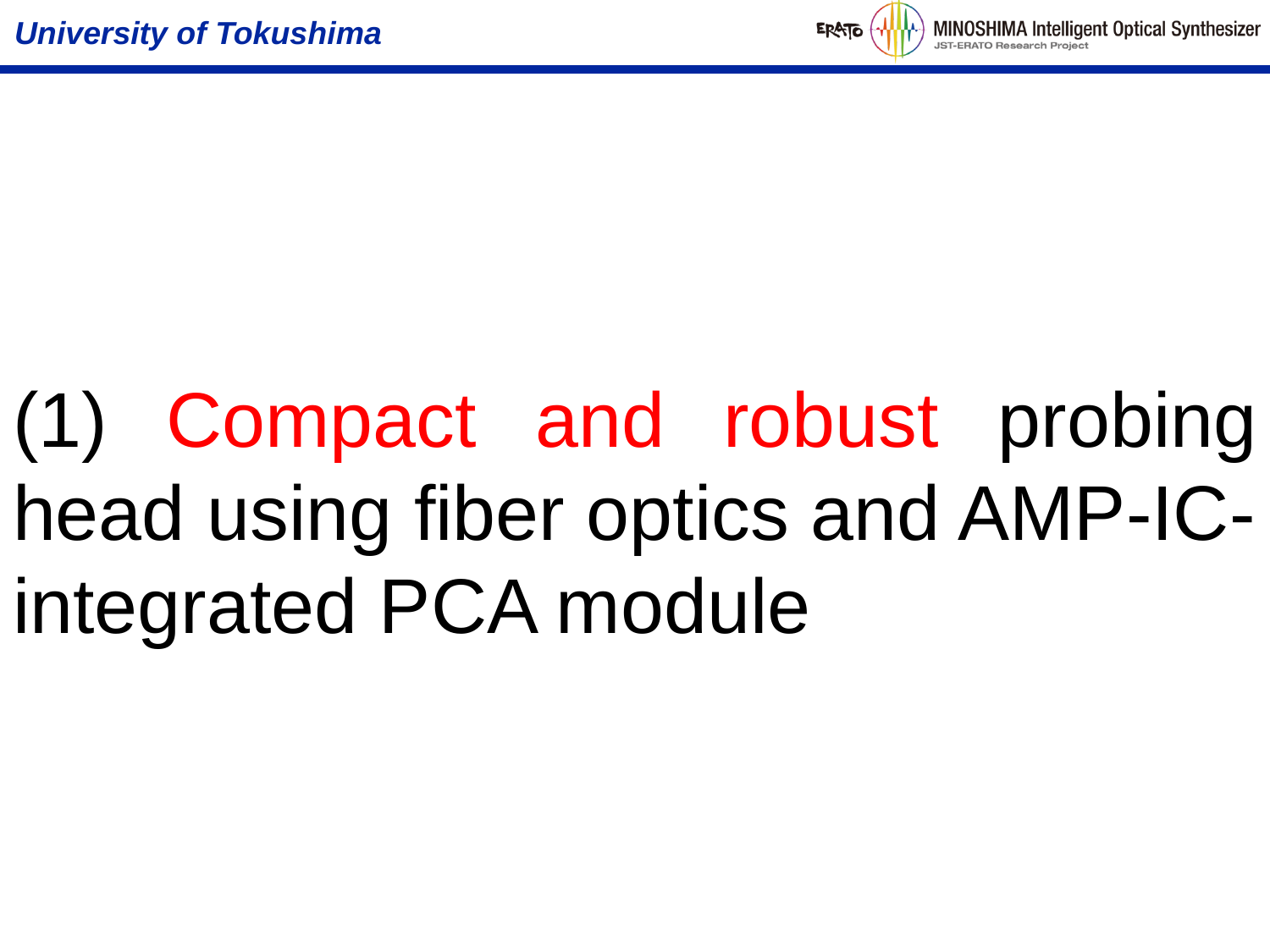

# (1) Compact and robust probing head using fiber optics and AMP-IC-integrated PCA module